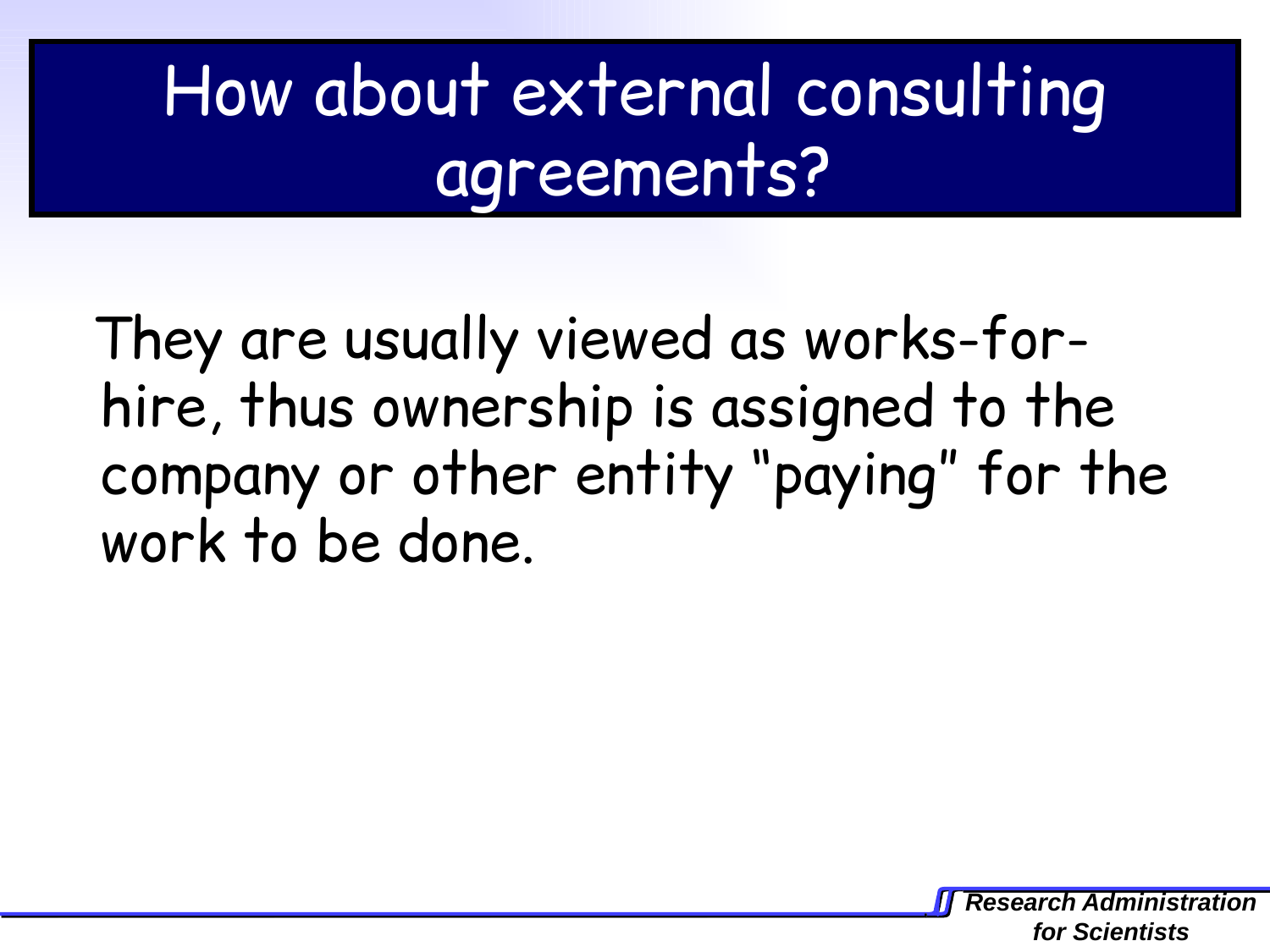

How about external consulting agreements?
They are usually viewed as works-for-hire, thus ownership is assigned to the company or other entity “paying” for the work to be done.